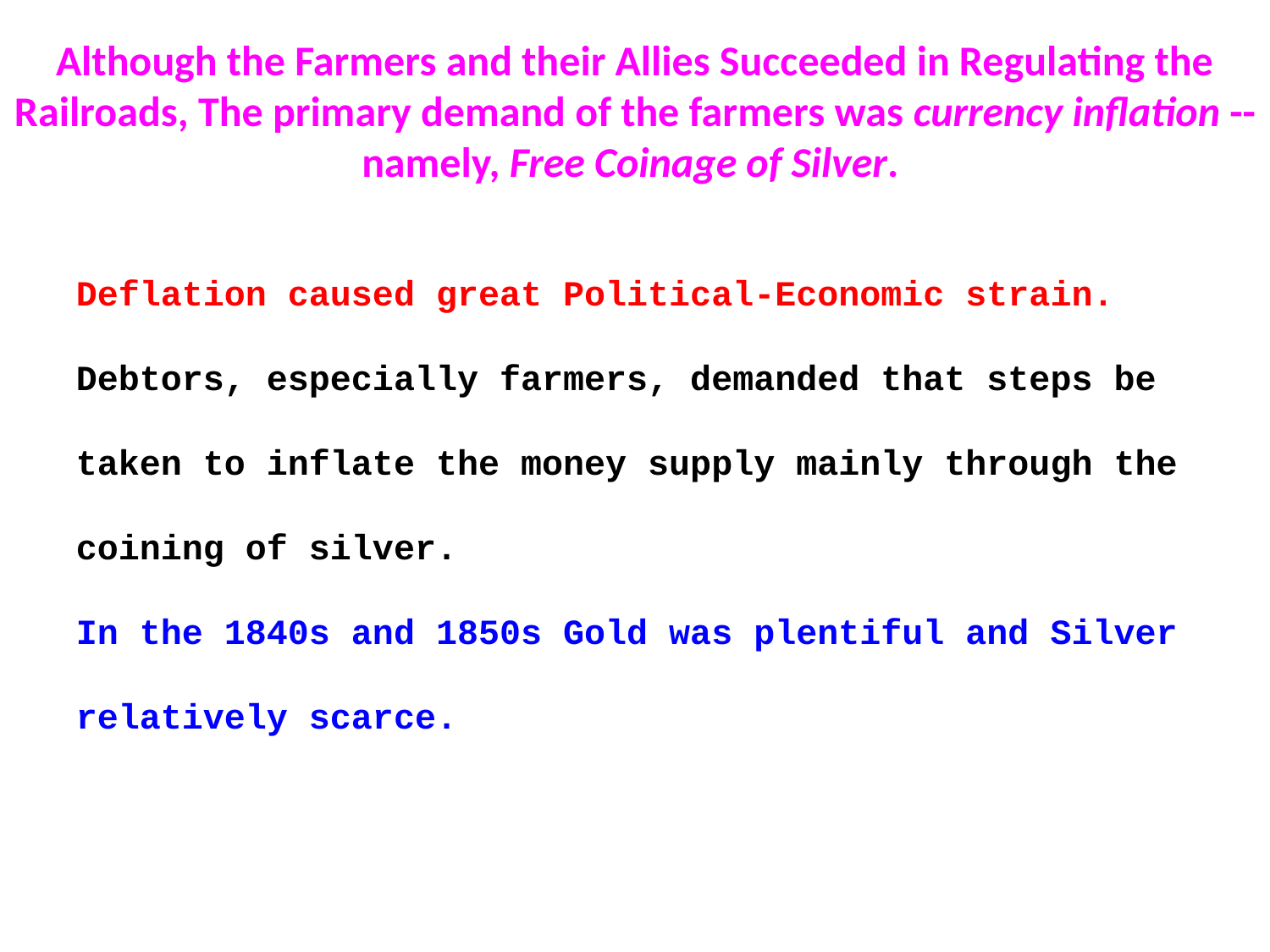

Although the Farmers and their Allies Succeeded in Regulating the Railroads, The primary demand of the farmers was currency inflation --
namely, Free Coinage of Silver.

Deflation caused great Political-Economic strain. Debtors, especially farmers, demanded that steps be taken to inflate the money supply mainly through the coining of silver.
In the 1840s and 1850s Gold was plentiful and Silver relatively scarce.